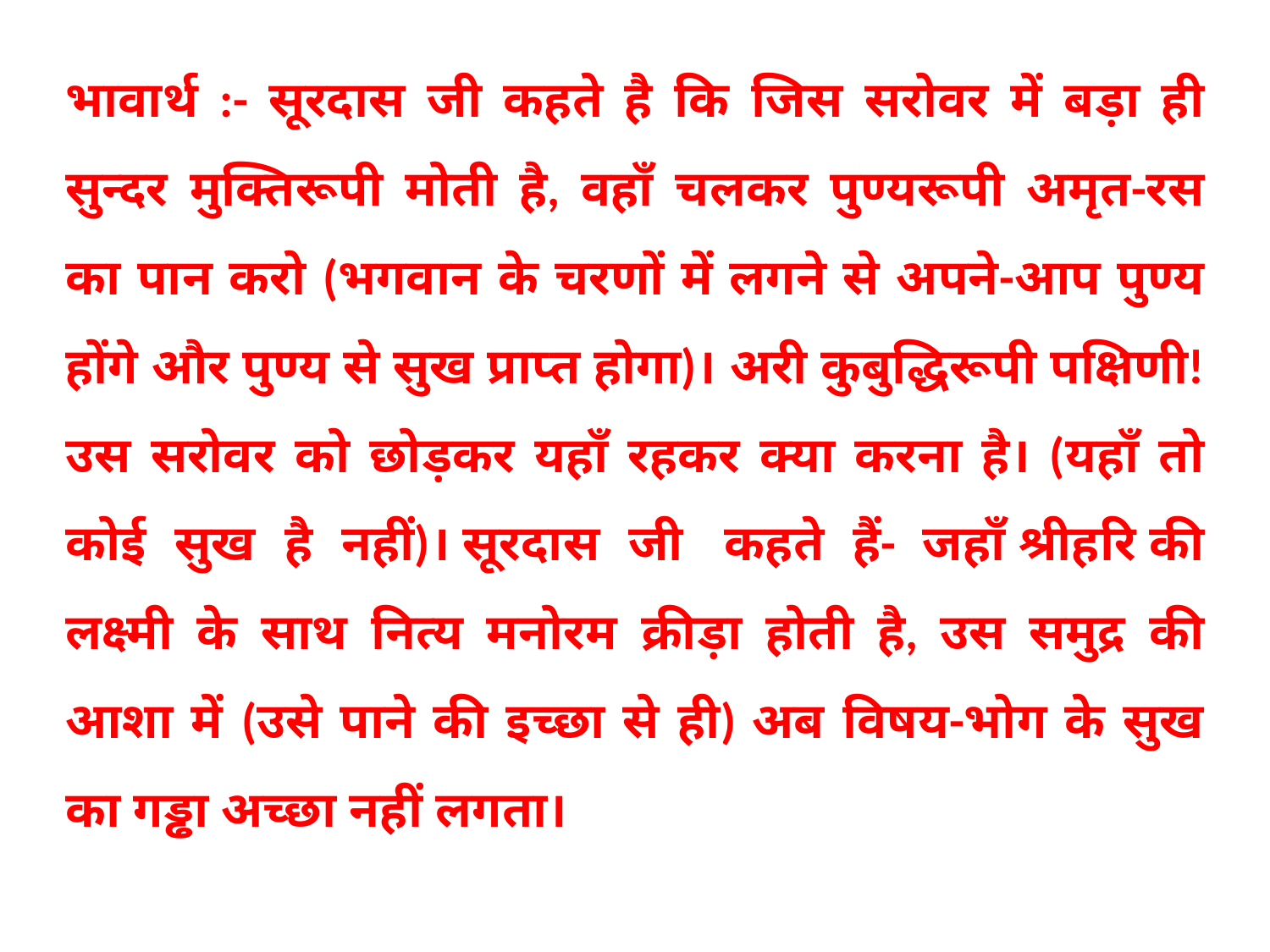

भावार्थ :- सूरदास जी कहते है कि जिस सरोवर में बड़ा ही सुन्दर मुक्तिरूपी मोती है, वहाँ चलकर पुण्यरूपी अमृत-रस का पान करो (भगवान के चरणों में लगने से अपने-आप पुण्य होंगे और पुण्य से सुख प्राप्त होगा)। अरी कुबुद्धिरूपी पक्षिणी! उस सरोवर को छोड़कर यहाँ रहकर क्या करना है। (यहाँ तो कोई सुख है नहीं)। सूरदास जी  कहते हैं- जहाँ श्रीहरि की लक्ष्मी के साथ नित्य मनोरम क्रीड़ा होती है, उस समुद्र की आशा में (उसे पाने की इच्छा से ही) अब विषय-भोग के सुख का गड्ढा अच्छा नहीं लगता।